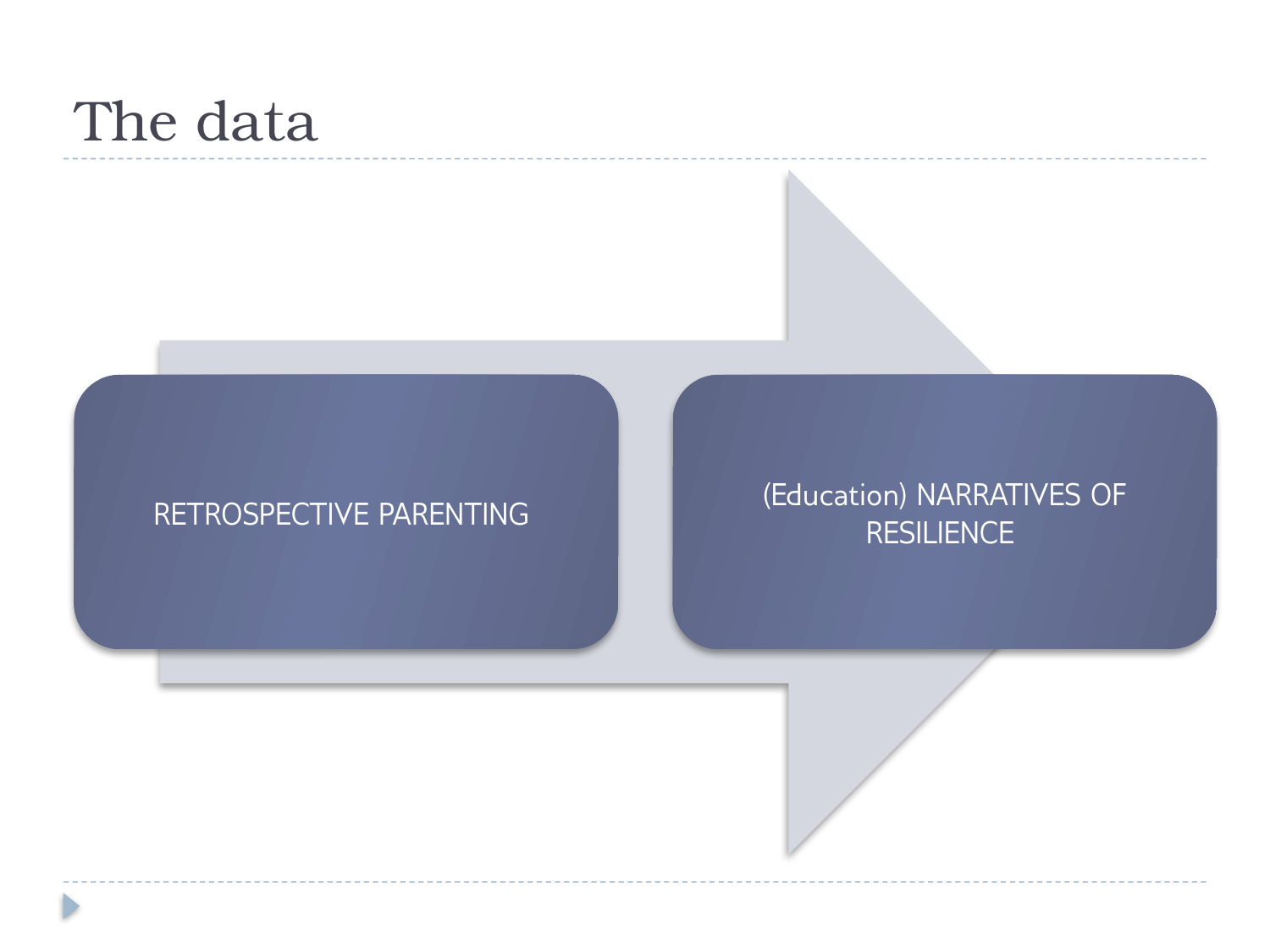

# The data
(Education) NARRATIVES OF RESILIENCE
RETROSPECTIVE PARENTING